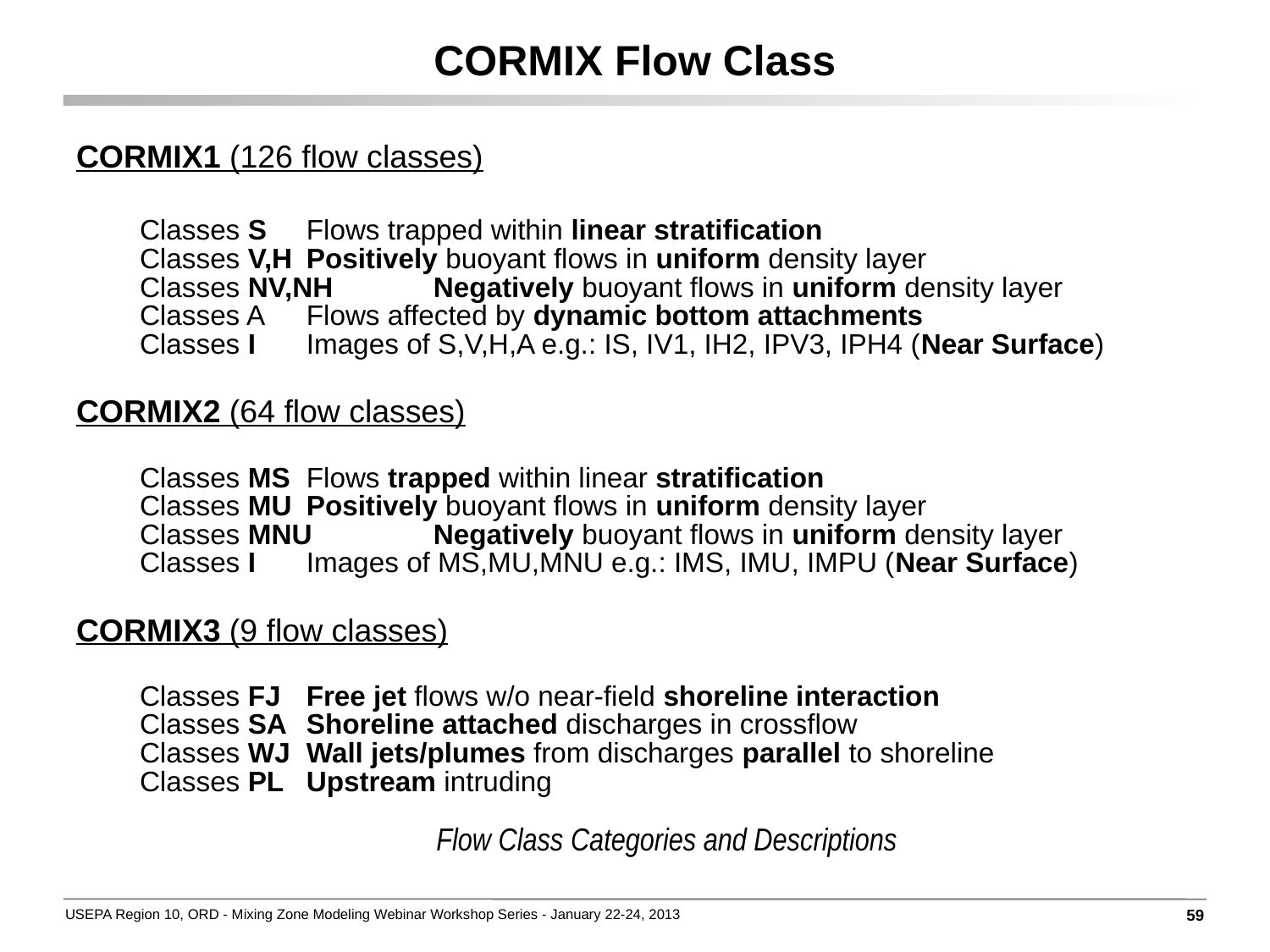

# CORMIX Flow Class
CORMIX1 (126 flow classes)
Classes S	Flows trapped within linear stratification
Classes V,H	Positively buoyant flows in uniform density layer
Classes NV,NH 	Negatively buoyant flows in uniform density layer
Classes A	Flows affected by dynamic bottom attachments
Classes I	Images of S,V,H,A e.g.: IS, IV1, IH2, IPV3, IPH4 (Near Surface)

CORMIX2 (64 flow classes)
Classes MS	Flows trapped within linear stratification
Classes MU	Positively buoyant flows in uniform density layer
Classes MNU	Negatively buoyant flows in uniform density layer
Classes I	Images of MS,MU,MNU e.g.: IMS, IMU, IMPU (Near Surface)

CORMIX3 (9 flow classes)
Classes FJ	Free jet flows w/o near-field shoreline interaction
Classes SA	Shoreline attached discharges in crossflow
Classes WJ	Wall jets/plumes from discharges parallel to shoreline
Classes PL	Upstream intruding

Flow Class Categories and Descriptions

59